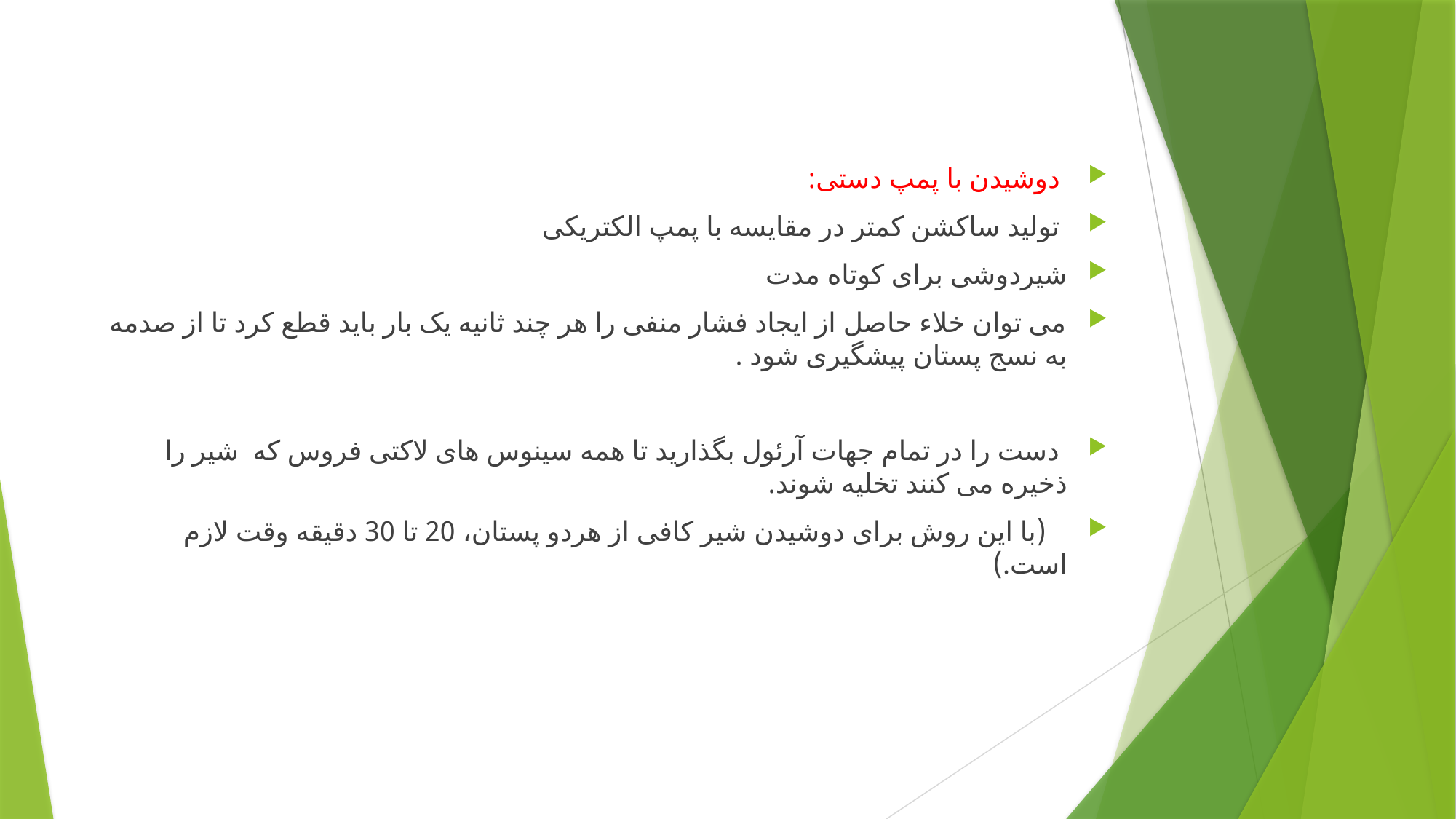

دوشیدن با پمپ دستی:
 تولید ساکشن کمتر در مقایسه با پمپ الکتریکی
شیردوشی برای کوتاه مدت
می توان خلاء حاصل از ایجاد فشار منفی را هر چند ثانیه یک بار باید قطع کرد تا از صدمه به نسج پستان پیشگیری شود .

 دست را در تمام جهات آرئول بگذارید تا همه سینوس های لاکتی فروس که  شیر را ذخیره می کنند تخلیه شوند.
   (با این روش برای دوشیدن شیر کافی از هردو پستان، 20 تا 30 دقیقه وقت لازم است.)